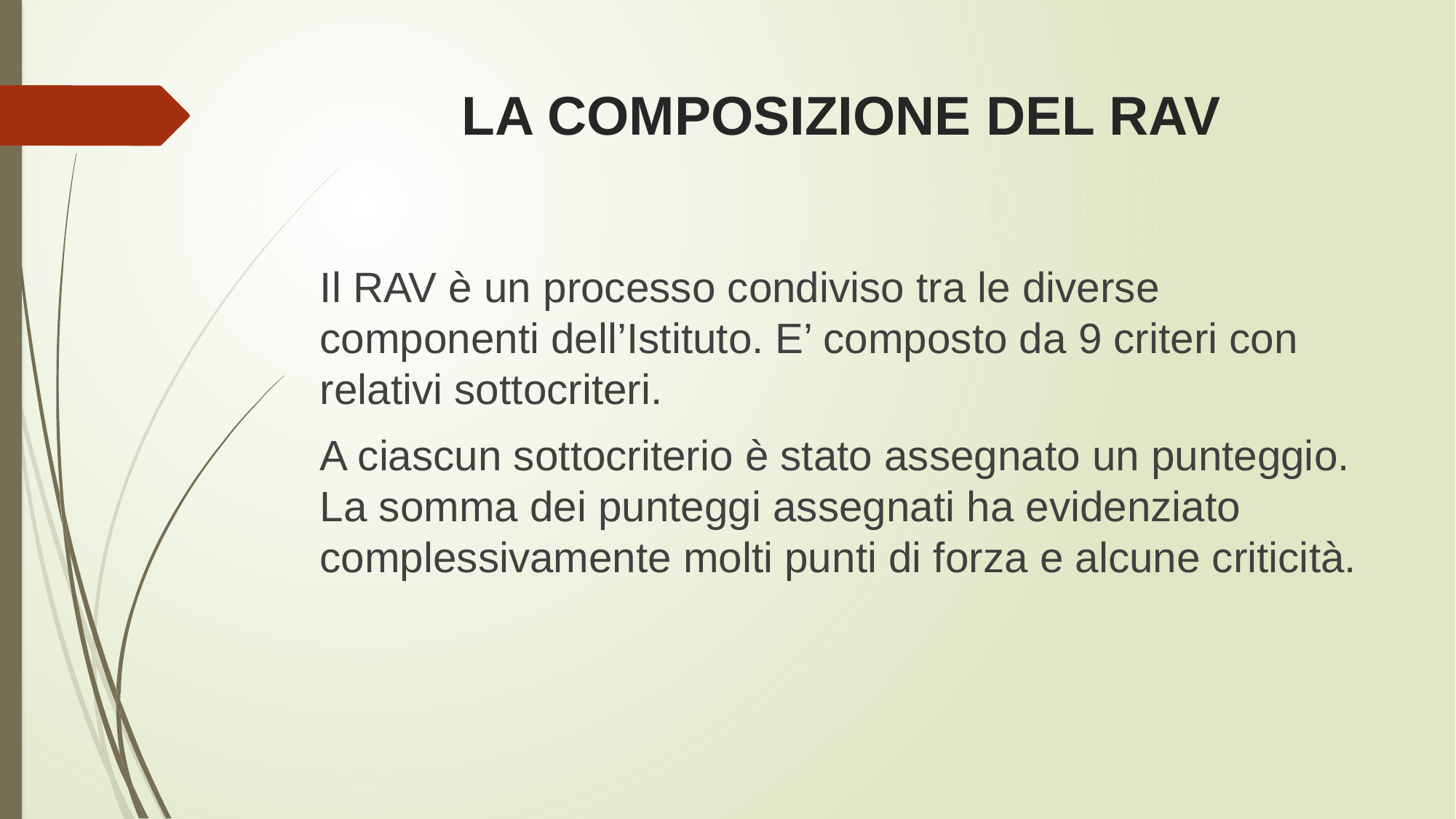

# LA COMPOSIZIONE DEL RAV
Il RAV è un processo condiviso tra le diverse componenti dell’Istituto. E’ composto da 9 criteri con relativi sottocriteri.
A ciascun sottocriterio è stato assegnato un punteggio. La somma dei punteggi assegnati ha evidenziato complessivamente molti punti di forza e alcune criticità.